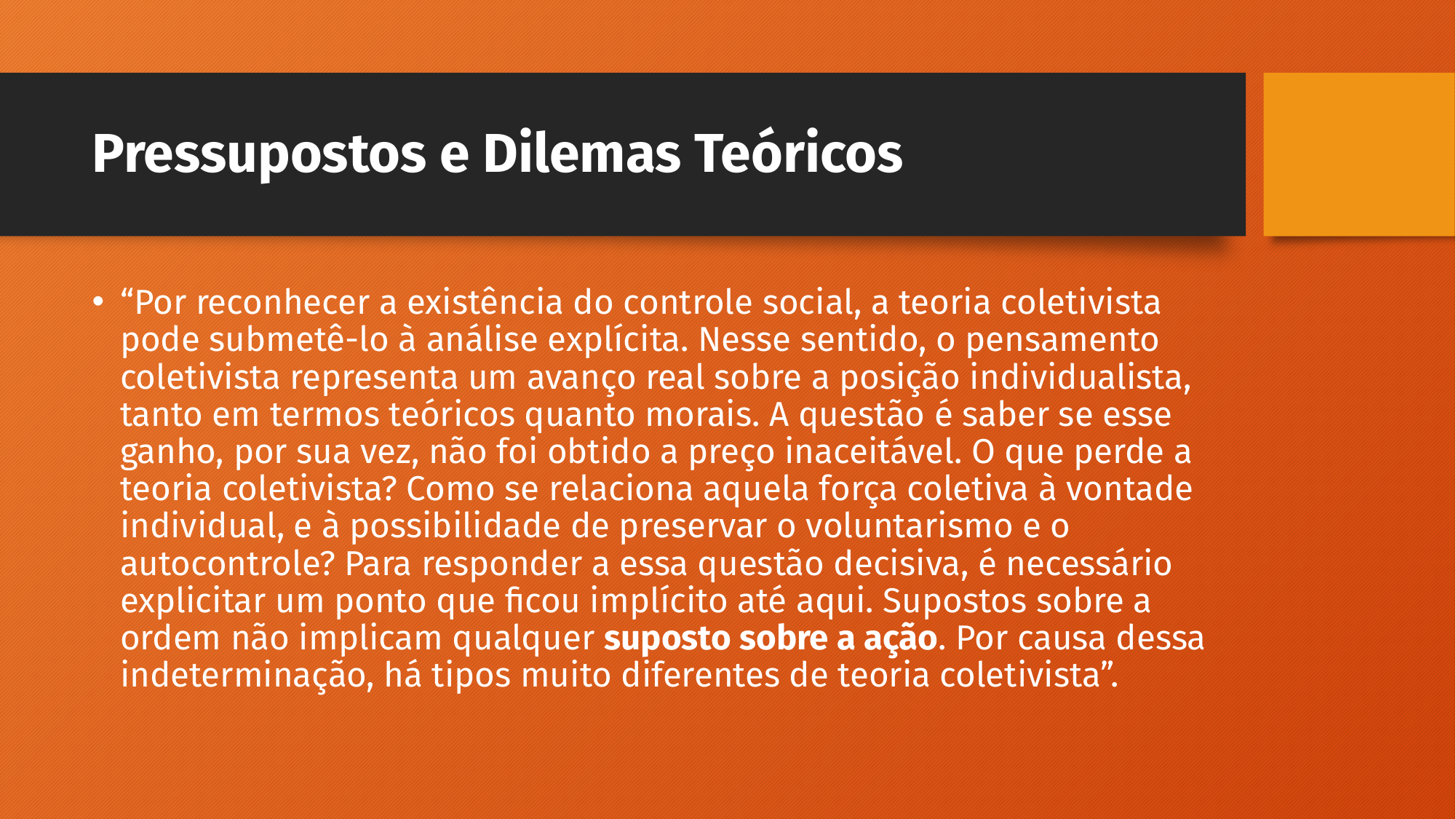

# Pressupostos e Dilemas Teóricos
“Por reconhecer a existência do controle social, a teoria coletivista pode submetê-lo à análise explícita. Nesse sentido, o pensamento coletivista representa um avanço real sobre a posição individualista, tanto em termos teóricos quanto morais. A questão é saber se esse ganho, por sua vez, não foi obtido a preço inaceitável. O que perde a teoria coletivista? Como se relaciona aquela força coletiva à vontade individual, e à possibilidade de preservar o voluntarismo e o autocontrole? Para responder a essa questão decisiva, é necessário explicitar um ponto que ficou implícito até aqui. Supostos sobre a ordem não implicam qualquer suposto sobre a ação. Por causa dessa indeterminação, há tipos muito diferentes de teoria coletivista”.